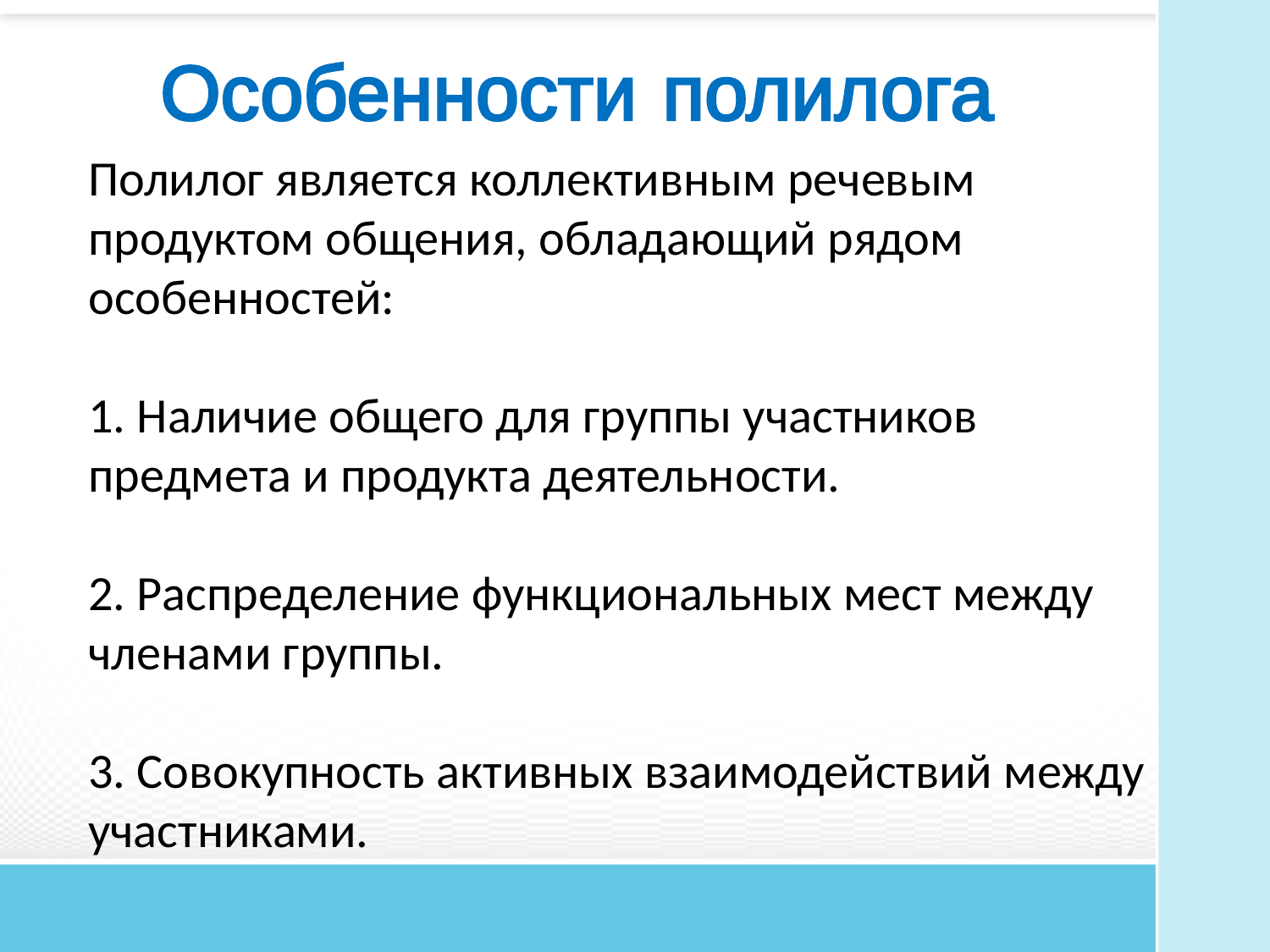

Особенности полилога
# Полилог является коллективным речевым продуктом общения, обладающий рядом особенностей: 1. Наличие общего для группы участников предмета и продукта деятельности. 2. Распределение функциональных мест между членами группы. 3. Совокупность активных взаимодействий между участниками.